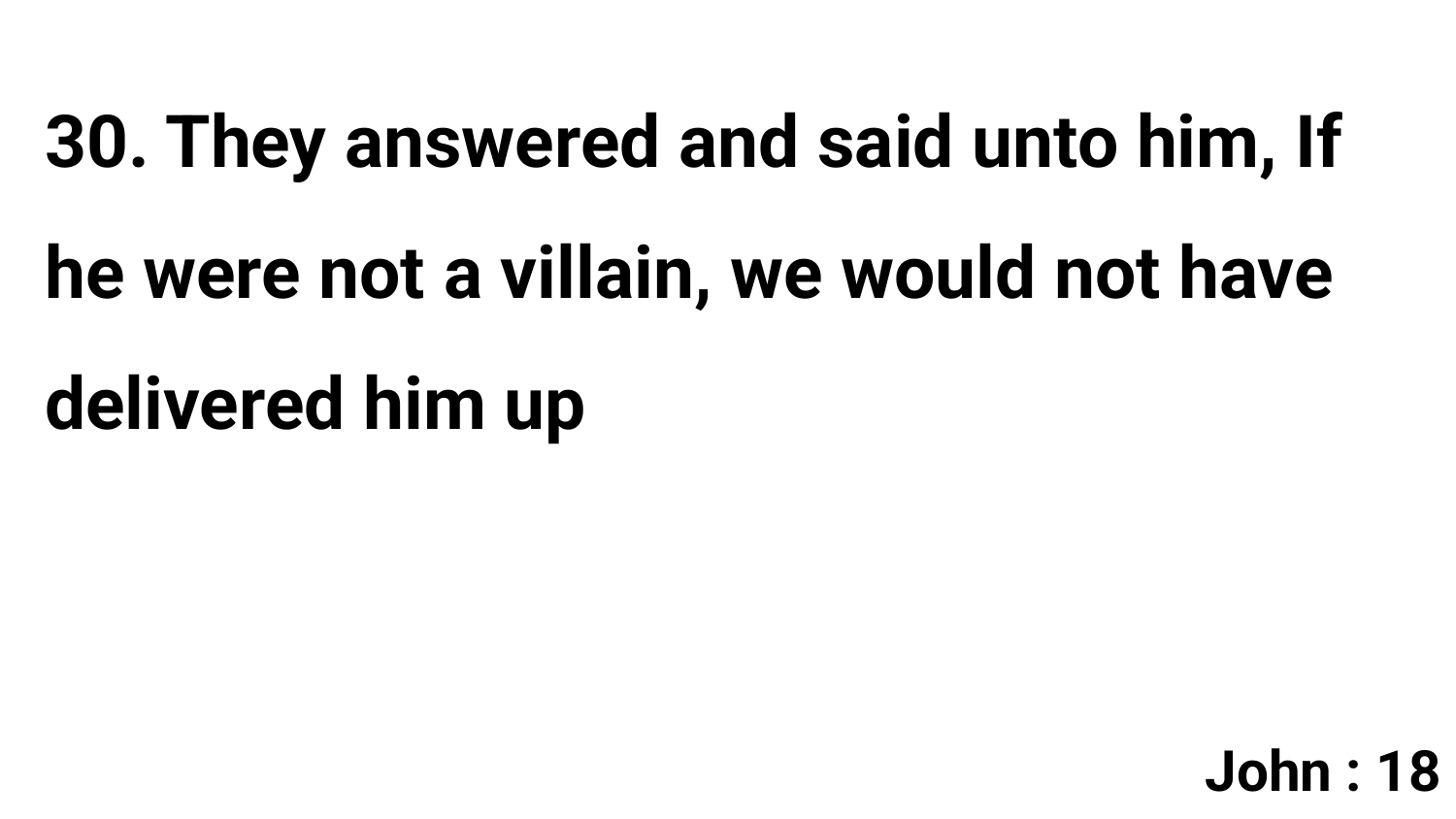

30. They answered and said unto him, If he were not a villain, we would not have delivered him up
John : 18